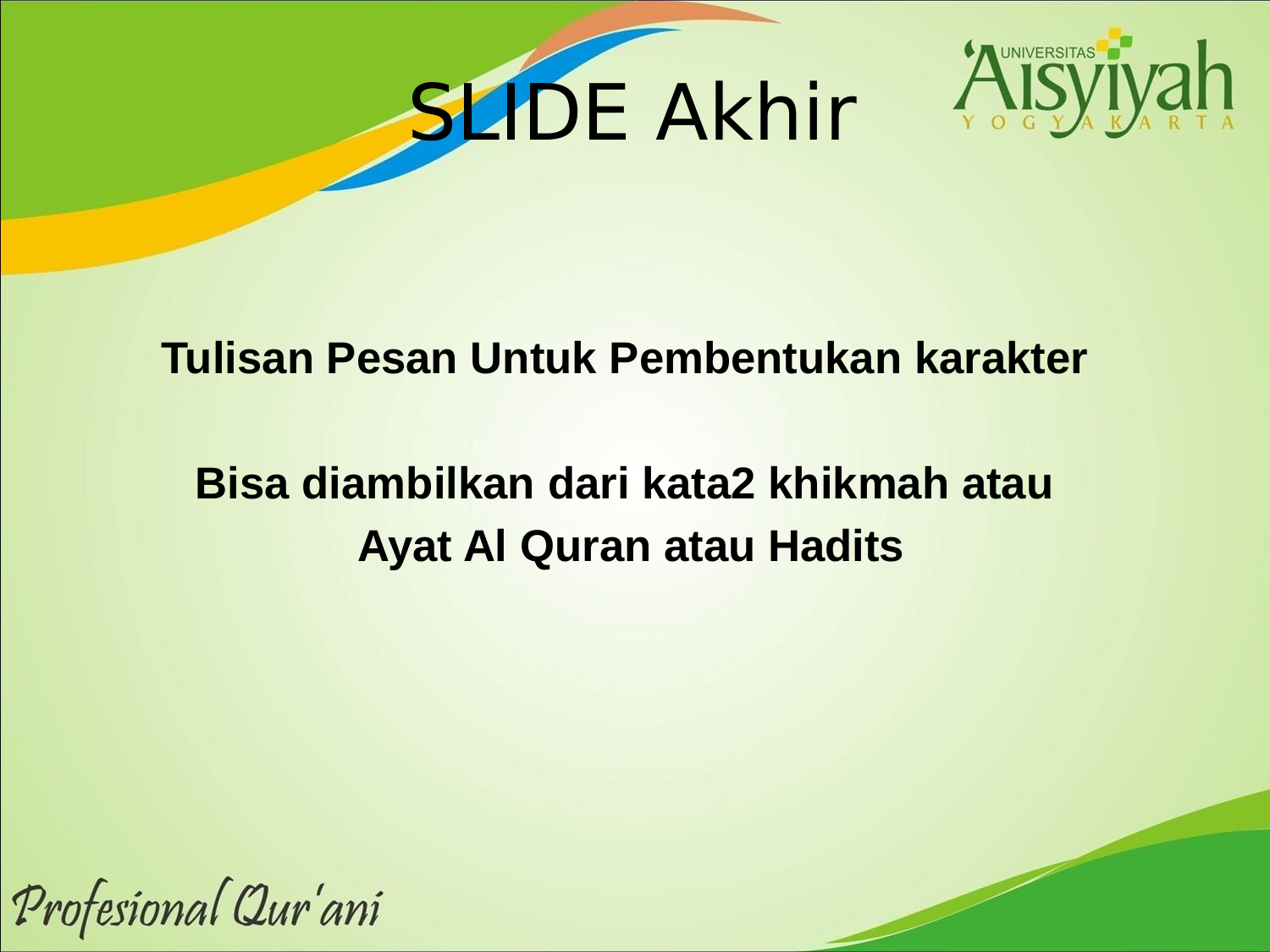

# SLIDE Akhir

Tulisan Pesan Untuk Pembentukan karakter

Bisa diambilkan dari kata2 khikmah atau
Ayat Al Quran atau Hadits